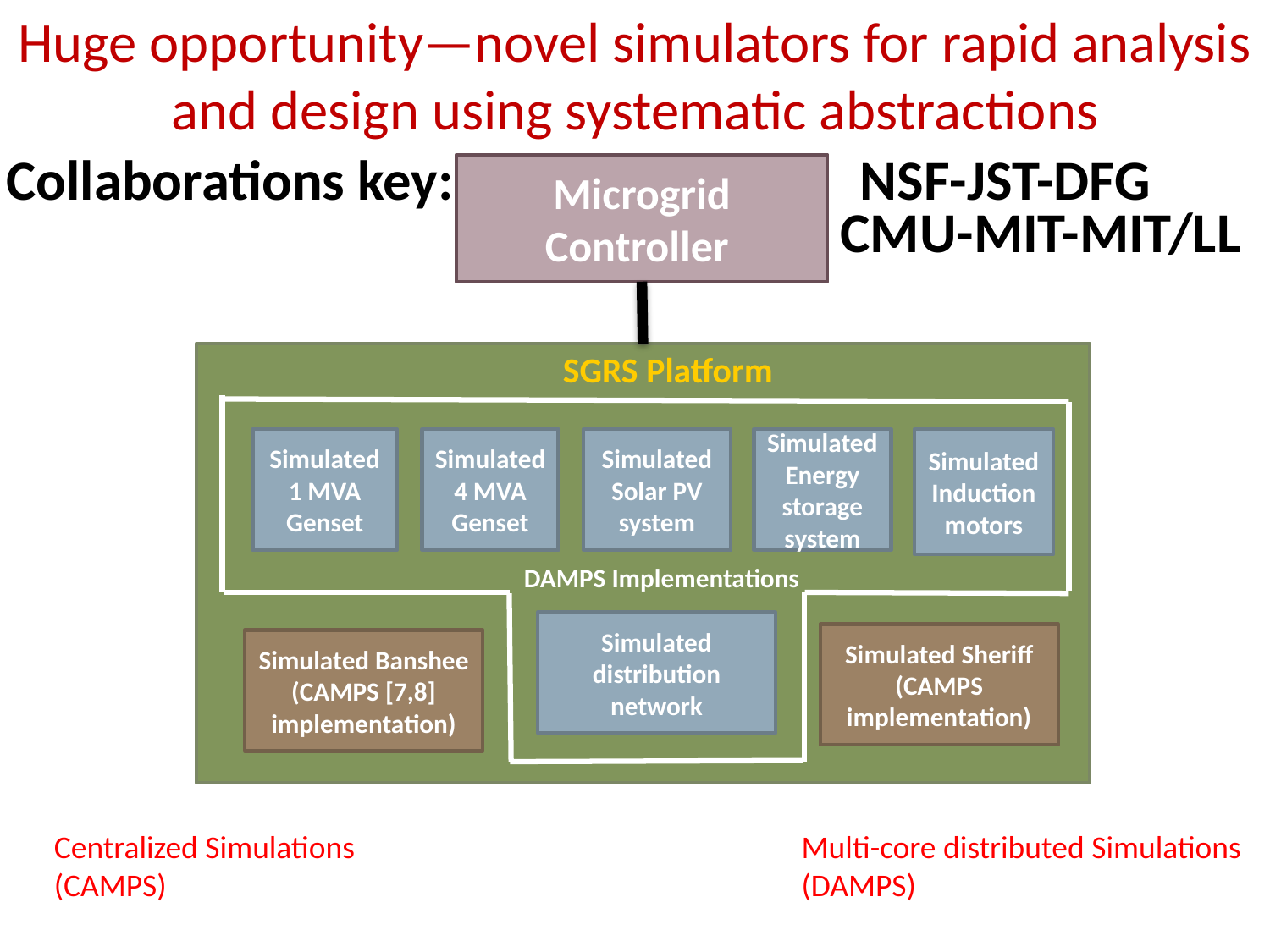

Huge opportunity—novel simulators for rapid analysis and design using systematic abstractions
Collaborations key:                                NSF-JST-DFG
Microgrid Controller
             CMU-MIT-MIT/LL
SGRS Platform

Simulated Induction motors
Simulated 1 MVA Genset
Simulated 4 MVA Genset
Simulated Solar PV system
Simulated Energy storage system
DAMPS Implementations
Simulated distribution network
Simulated Sheriff
(CAMPS implementation)
Simulated Banshee
(CAMPS [7,8] implementation)
Centralized Simulations (CAMPS)
Multi-core distributed Simulations
(DAMPS)